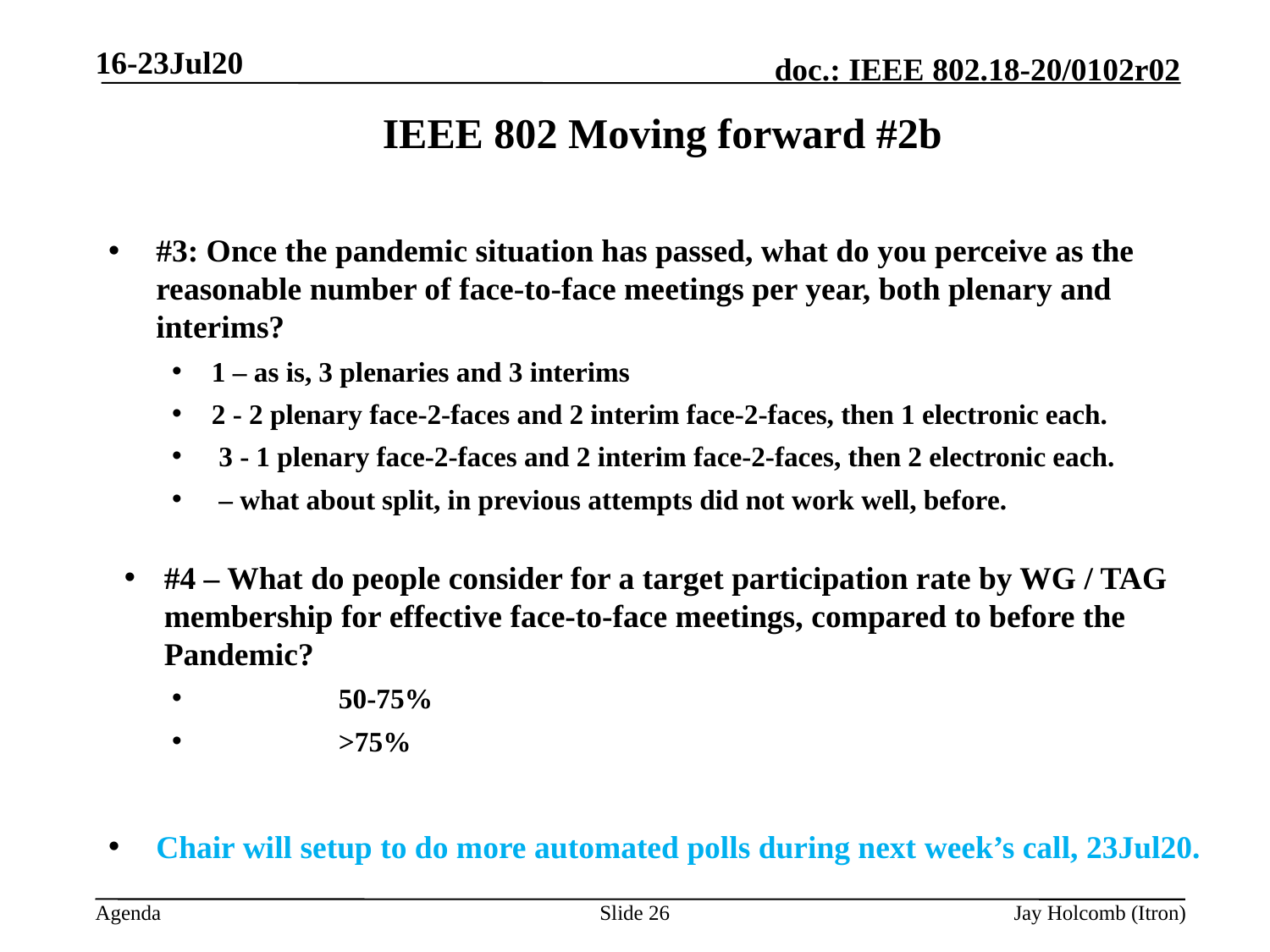

16-23Jul20
# IEEE 802 Moving forward #2b

#3: Once the pandemic situation has passed, what do you perceive as the reasonable number of face-to-face meetings per year, both plenary and interims?
1 – as is, 3 plenaries and 3 interims
2 - 2 plenary face-2-faces and 2 interim face-2-faces, then 1 electronic each.
 3 - 1 plenary face-2-faces and 2 interim face-2-faces, then 2 electronic each.
 – what about split, in previous attempts did not work well, before.

#4 – What do people consider for a target participation rate by WG / TAG membership for effective face-to-face meetings, compared to before the Pandemic?
	50-75%
	>75%

Chair will setup to do more automated polls during next week’s call, 23Jul20.

Slide 26
Jay Holcomb (Itron)